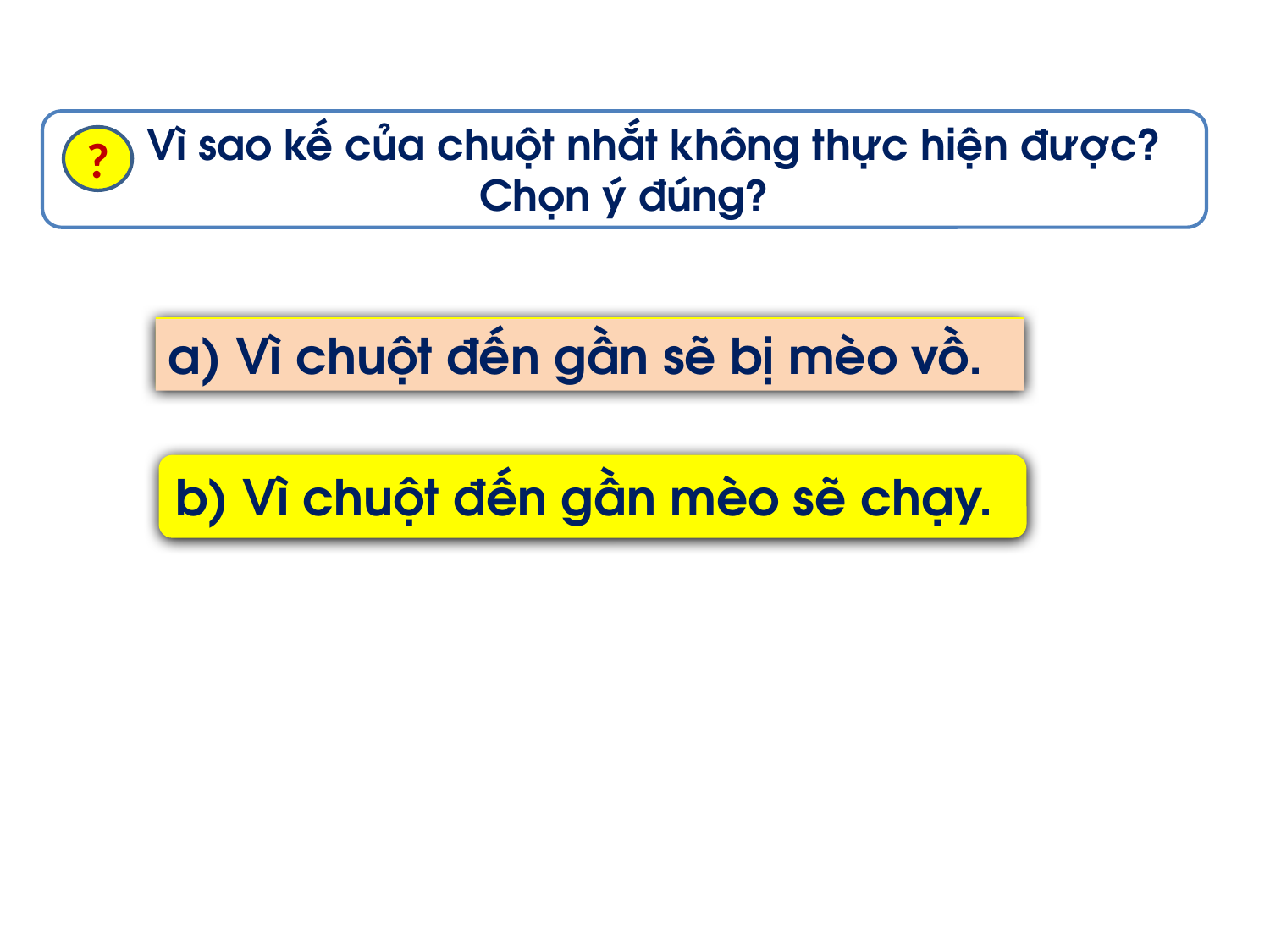

Vì sao kế của chuột nhắt không thực hiện được? Chọn ý đúng?

?
a) Vì chuột đến gần sẽ bị mèo vồ.
a) Vì chuột đến gần sẽ bị mèo vồ.
b) Vì chuột đến gần mèo sẽ chạy.